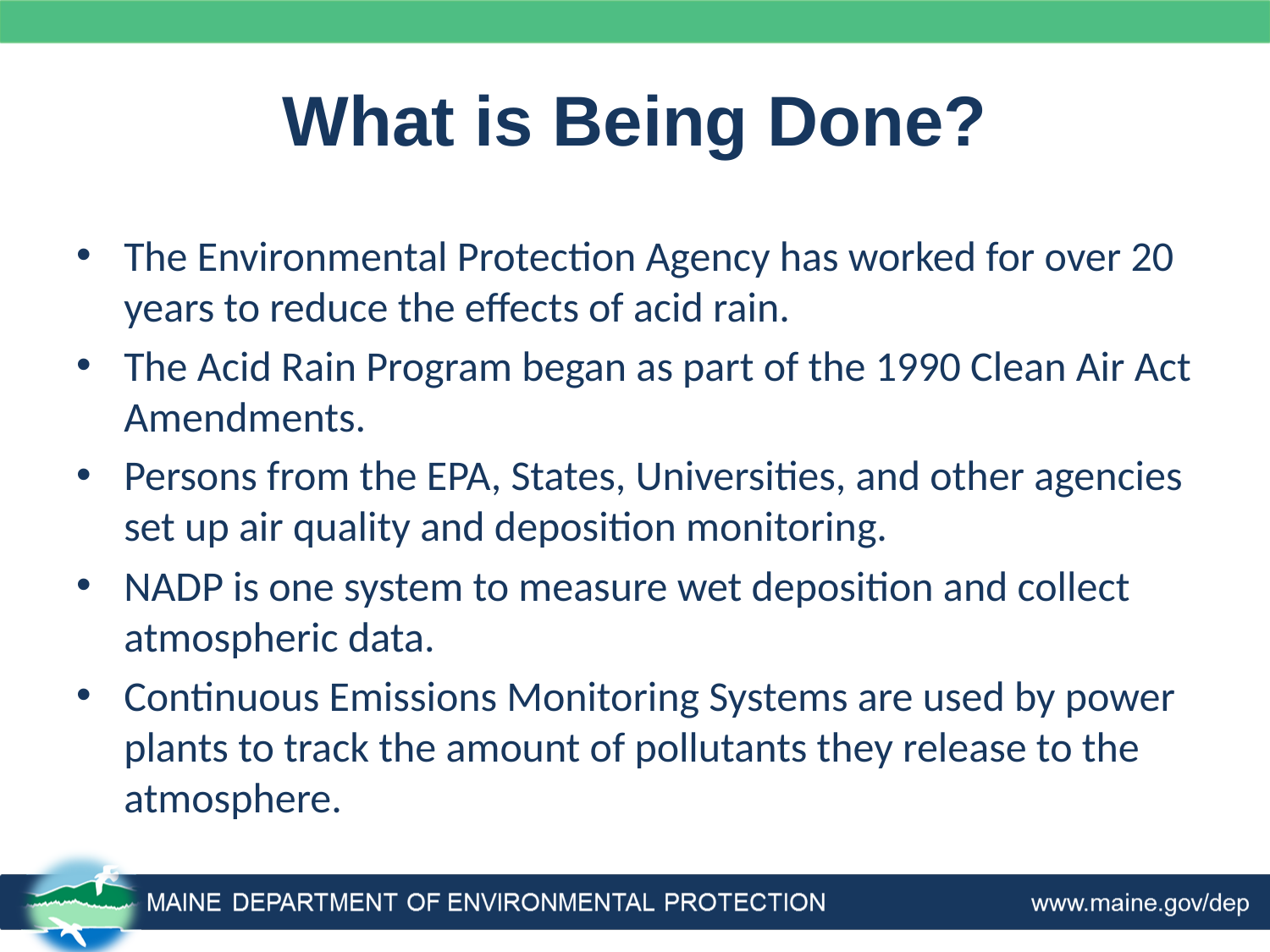

# What is Being Done?
The Environmental Protection Agency has worked for over 20 years to reduce the effects of acid rain.
The Acid Rain Program began as part of the 1990 Clean Air Act Amendments.
Persons from the EPA, States, Universities, and other agencies set up air quality and deposition monitoring.
NADP is one system to measure wet deposition and collect atmospheric data.
Continuous Emissions Monitoring Systems are used by power plants to track the amount of pollutants they release to the atmosphere.